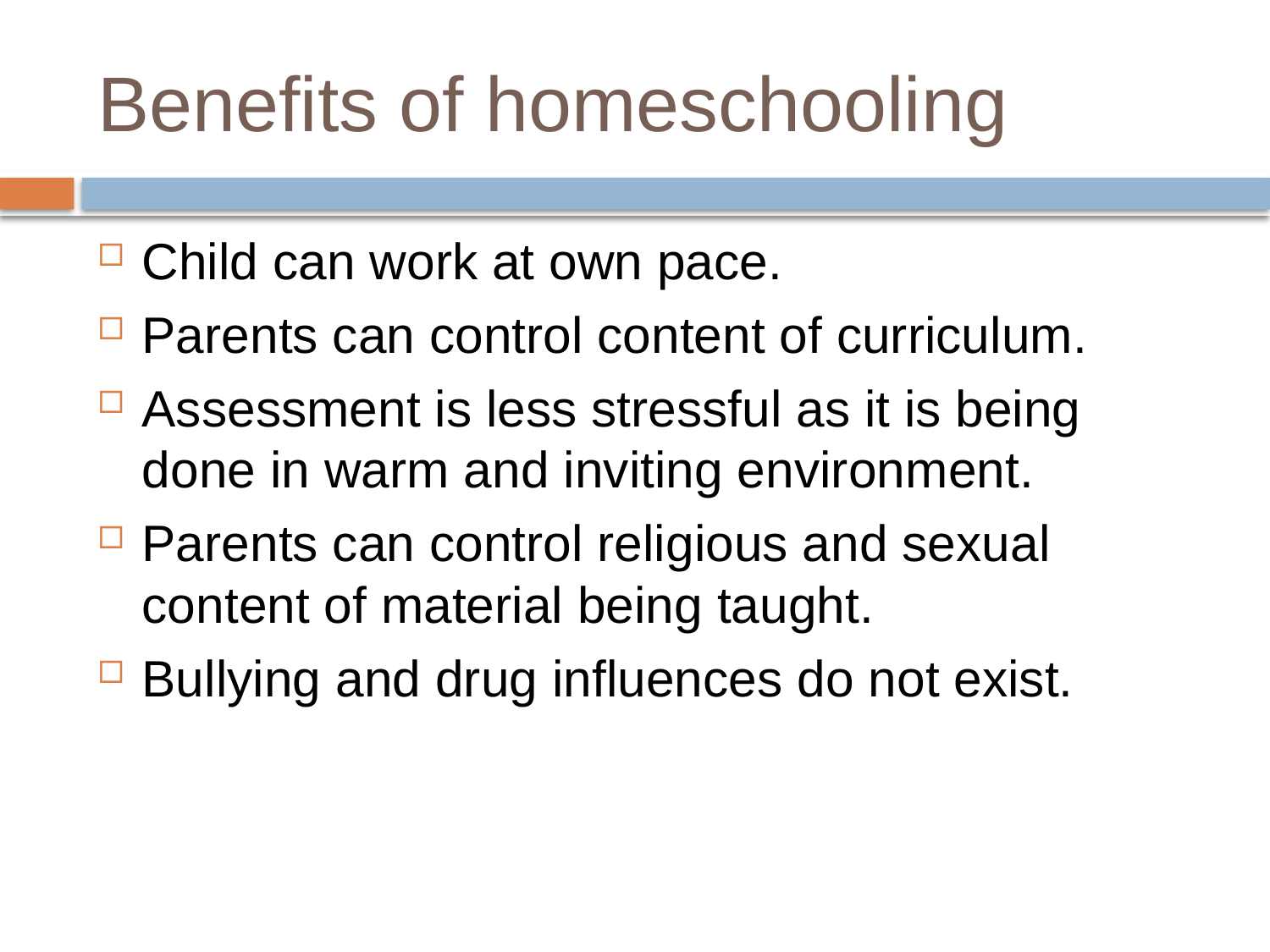

# Benefits of homeschooling
Child can work at own pace.
Parents can control content of curriculum.
Assessment is less stressful as it is being done in warm and inviting environment.
Parents can control religious and sexual content of material being taught.
Bullying and drug influences do not exist.